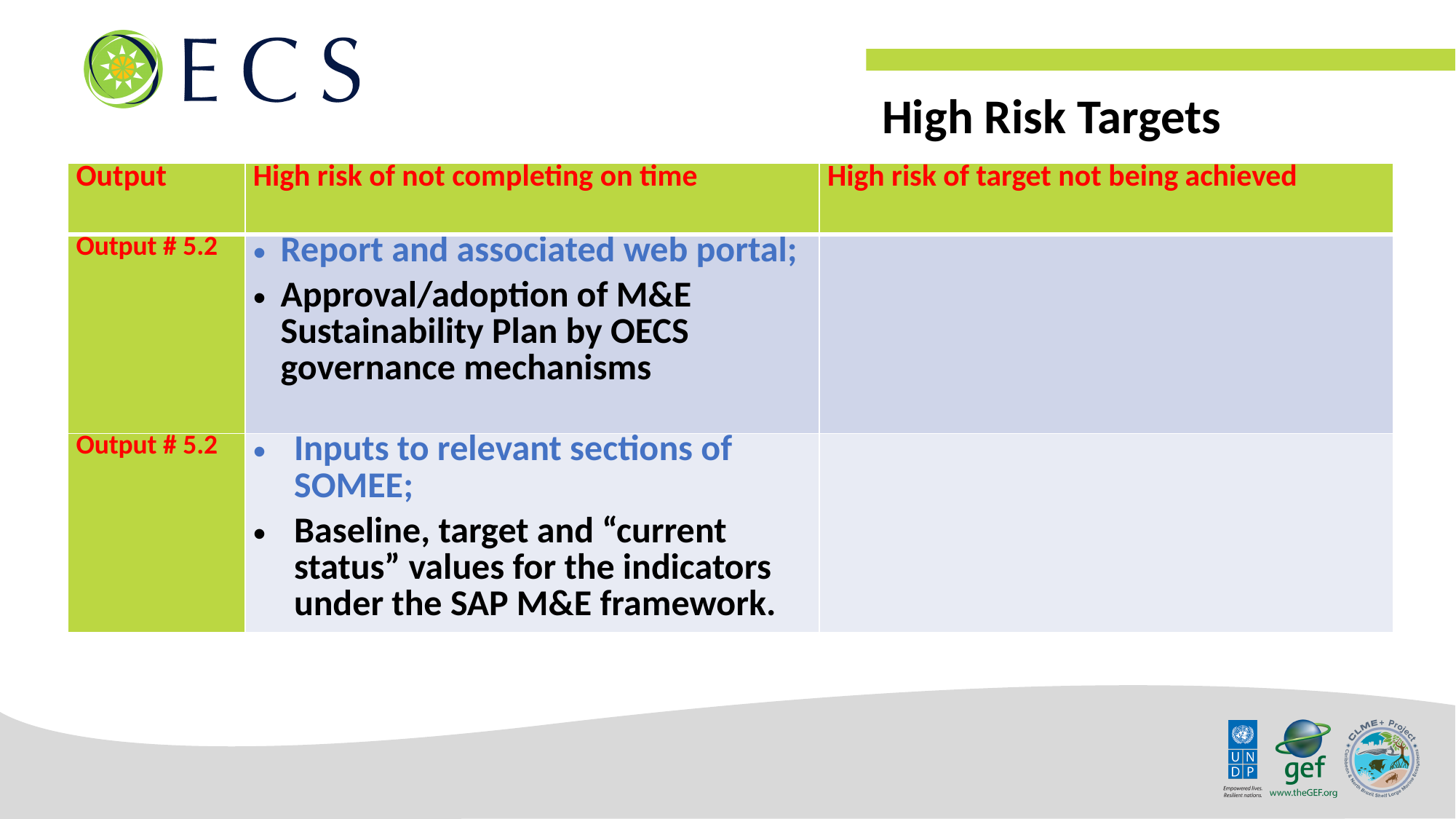

High Risk Targets
| Output | High risk of not completing on time | High risk of target not being achieved |
| --- | --- | --- |
| Output # 5.2 | Report and associated web portal; Approval/adoption of M&E Sustainability Plan by OECS governance mechanisms |  |
| Output # 5.2 | Inputs to relevant sections of SOMEE; Baseline, target and “current status” values for the indicators under the SAP M&E framework. |  |